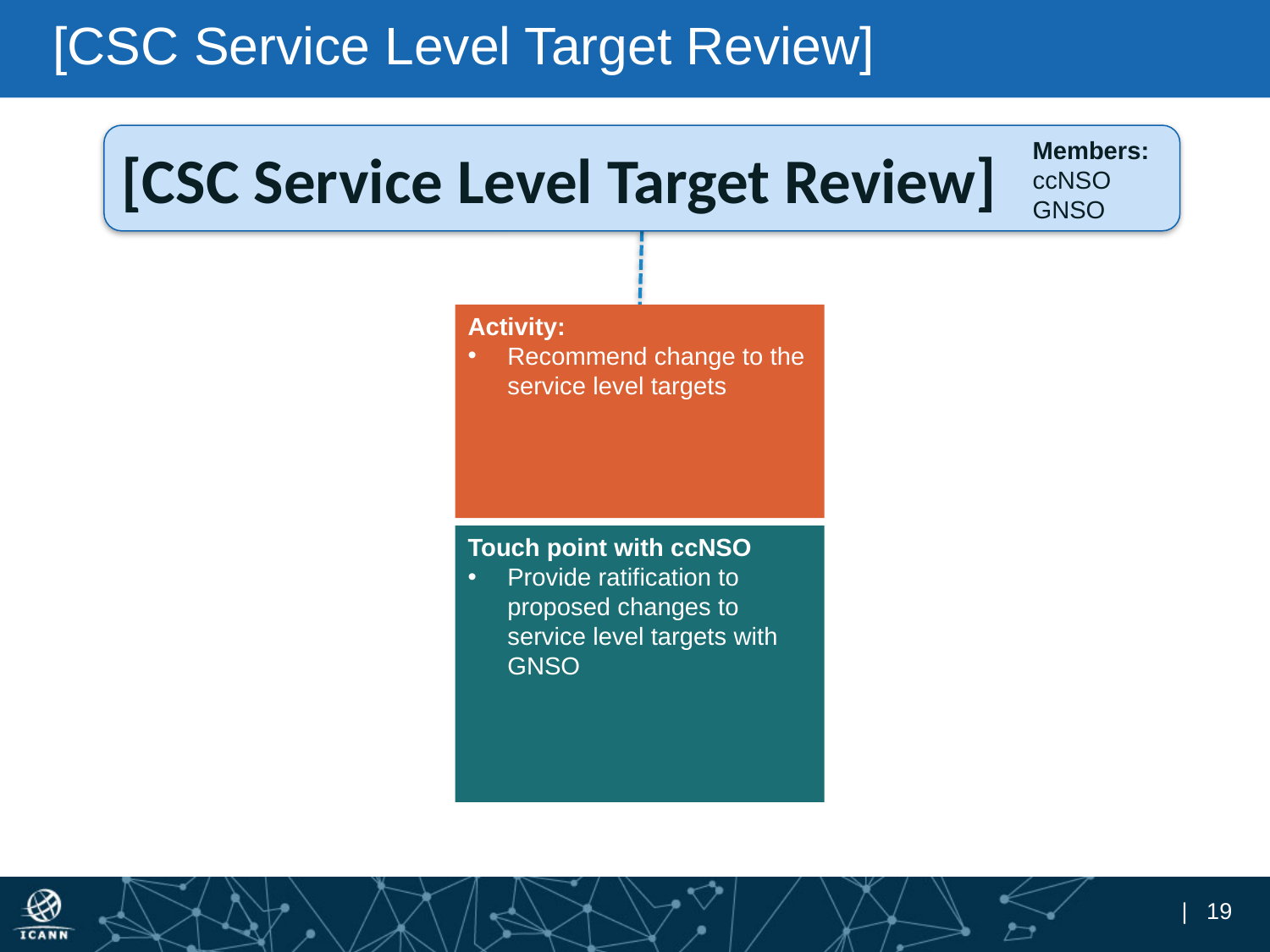

# [CSC Service Level Target Review]
[CSC Service Level Target Review]
Members:
ccNSO
GNSO
Activity:
Recommend change to the service level targets
Touch point with ccNSO
Provide ratification to proposed changes to service level targets with GNSO